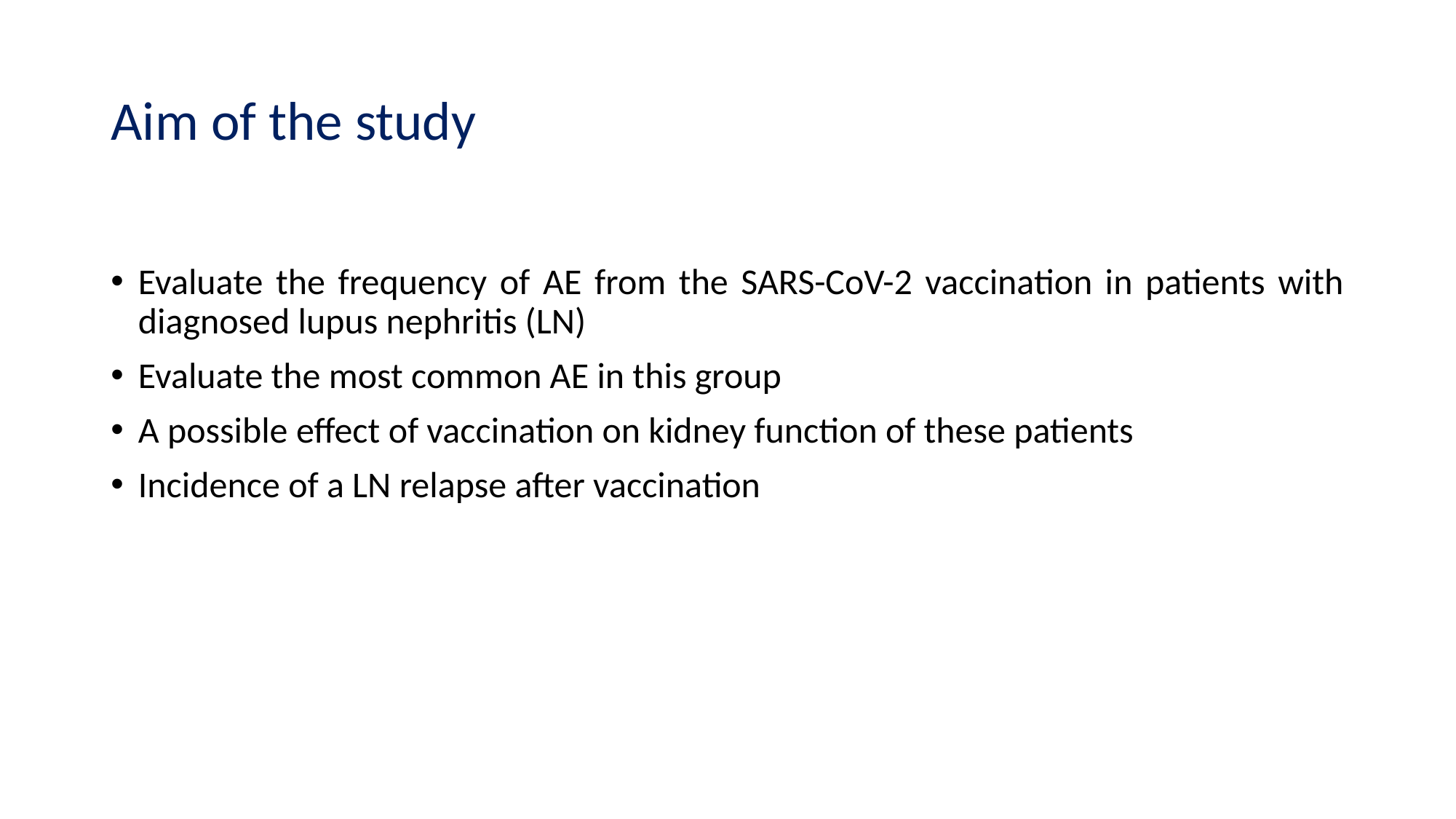

# Aim of the study
Evaluate the frequency of AE from the SARS-CoV-2 vaccination in patients with diagnosed lupus nephritis (LN)
Evaluate the most common AE in this group
A possible effect of vaccination on kidney function of these patients
Incidence of a LN relapse after vaccination